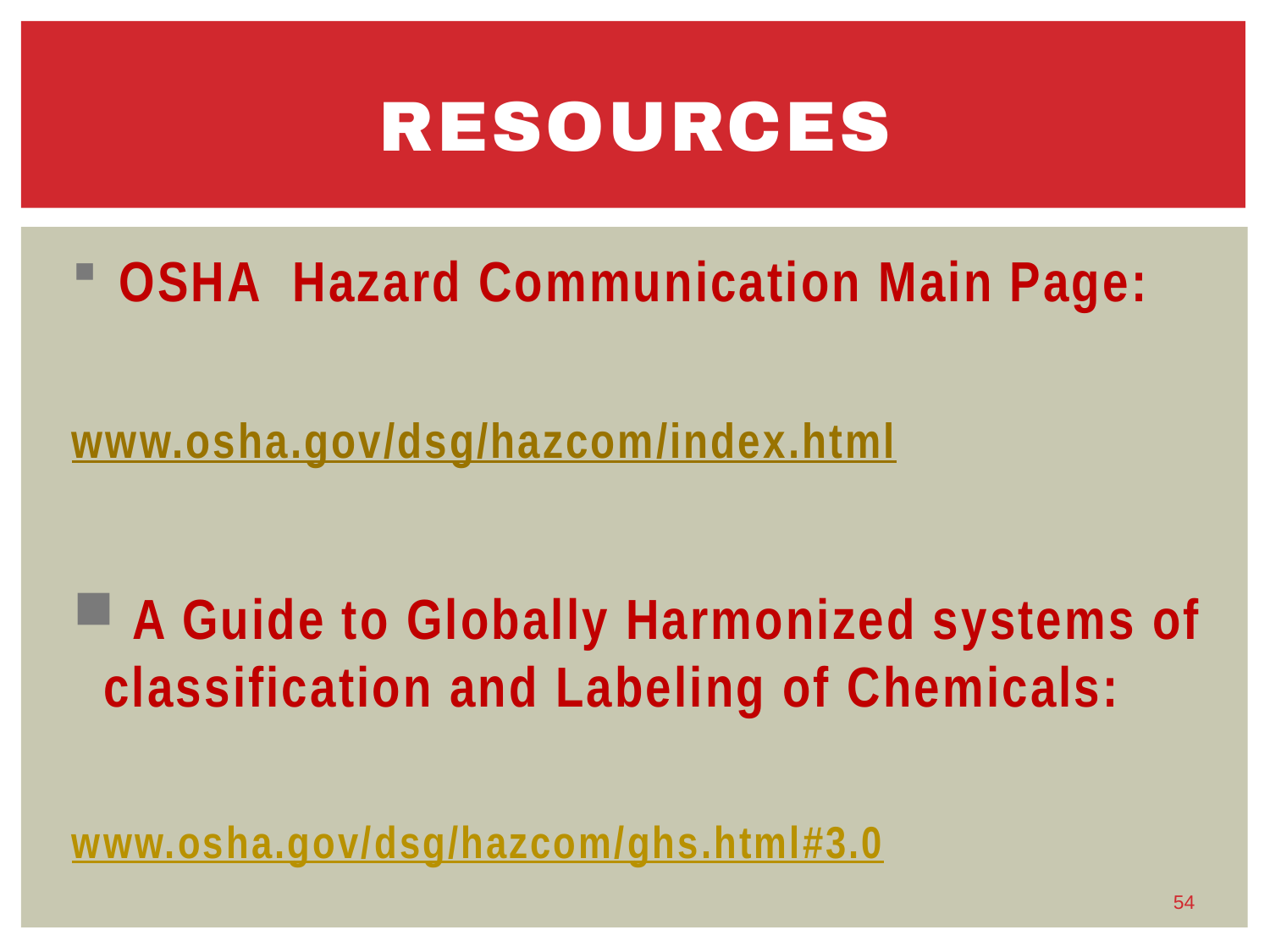

# resources
 OSHA  Hazard Communication Main Page:

www.osha.gov/dsg/hazcom/index.html

 A Guide to Globally Harmonized systems of classification and Labeling of Chemicals:

www.osha.gov/dsg/hazcom/ghs.html#3.0

54